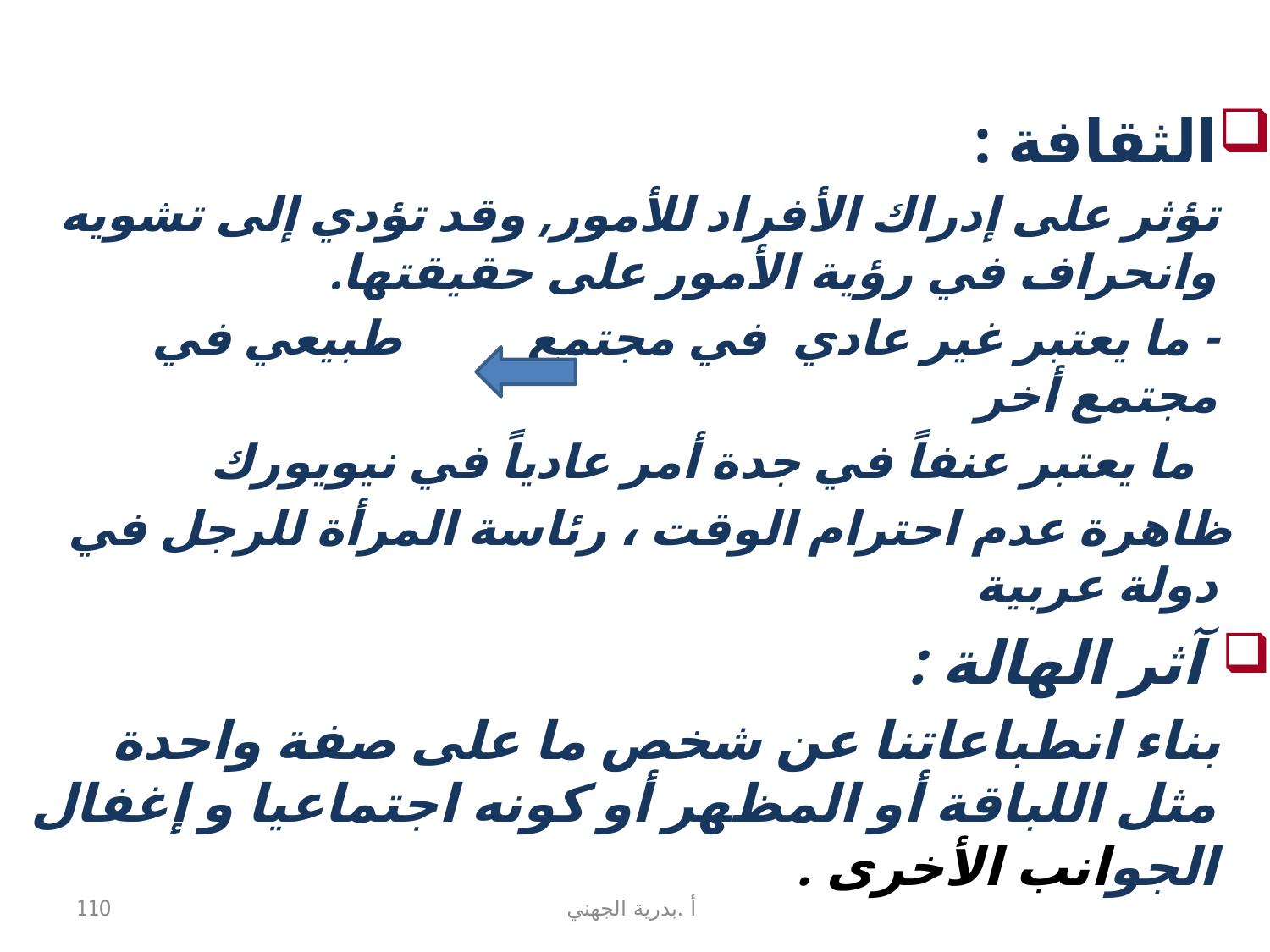

الثقافة :
   تؤثر على إدراك الأفراد للأمور, وقد تؤدي إلى تشويه  وانحراف في رؤية الأمور على حقيقتها.
   - ما يعتبر غير عادي  في مجتمع          طبيعي في مجتمع أخر
     ما يعتبر عنفاً في جدة أمر عادياً في نيويورك
  ظاهرة عدم احترام الوقت ، رئاسة المرأة للرجل في دولة عربية
 آثر الهالة :
   بناء انطباعاتنا عن شخص ما على صفة واحدة مثل اللباقة أو المظهر أو كونه اجتماعيا و إغفال الجوانب الأخرى .

110
أ .بدرية الجهني